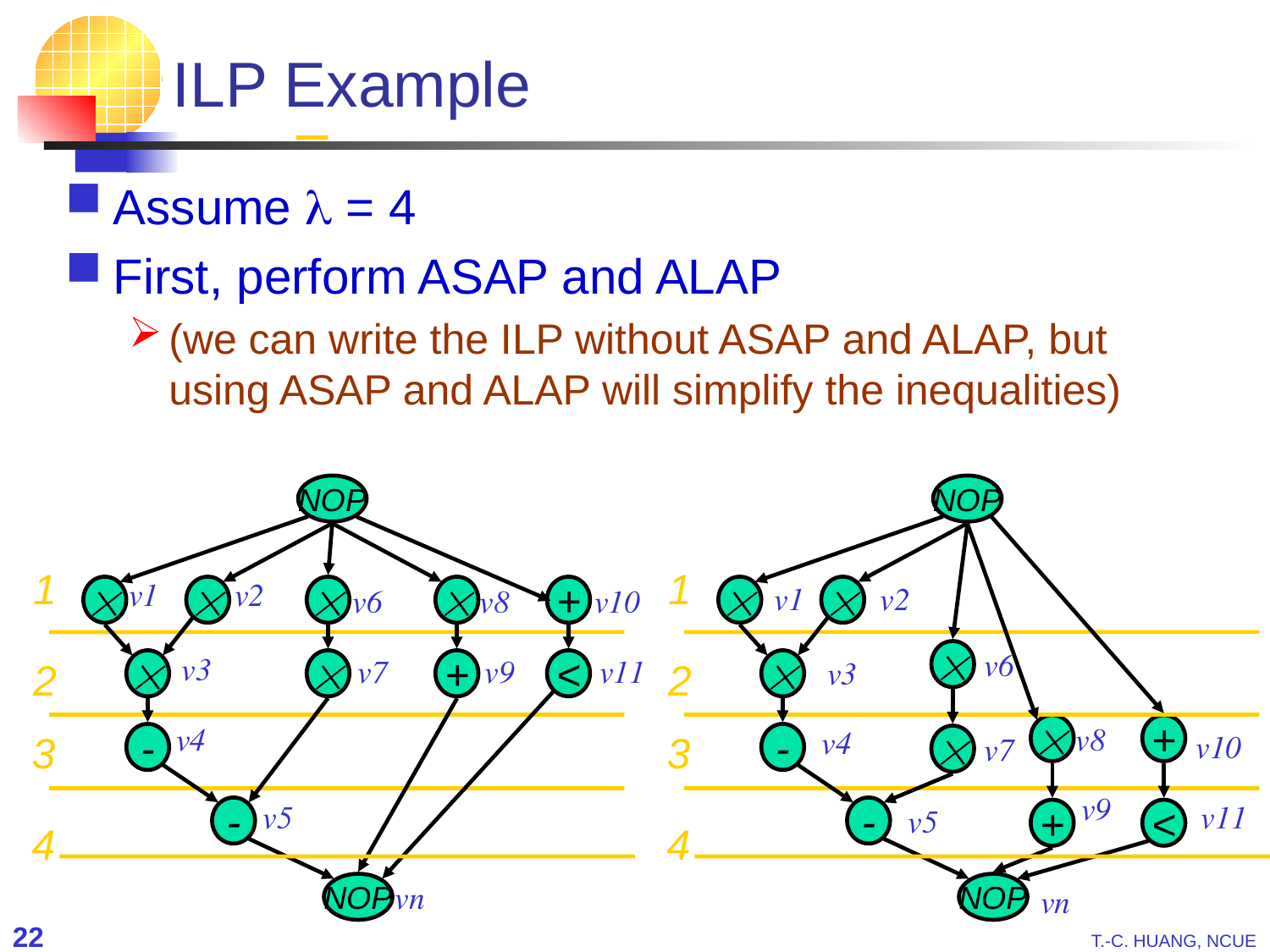

# ILP Example

Assume λ = 4
First, perform ASAP and ALAP
(we can write the ILP without ASAP and ALAP, but using ASAP and ALAP will simplify the inequalities)
NOP
1
×
×
×
×
+

×
×
+
<
2

-
3

-
4

NOP
NOP
1
×
×

×
×
2

×
+
-
×
3

-
+
<
4

NOP
v1
v2
v1
v2
v6
v8
v10
v6
v3
v7
v9
v11
v3
v4
v8
v4
v10
v7
v9
v5
v11
v5
vn
vn